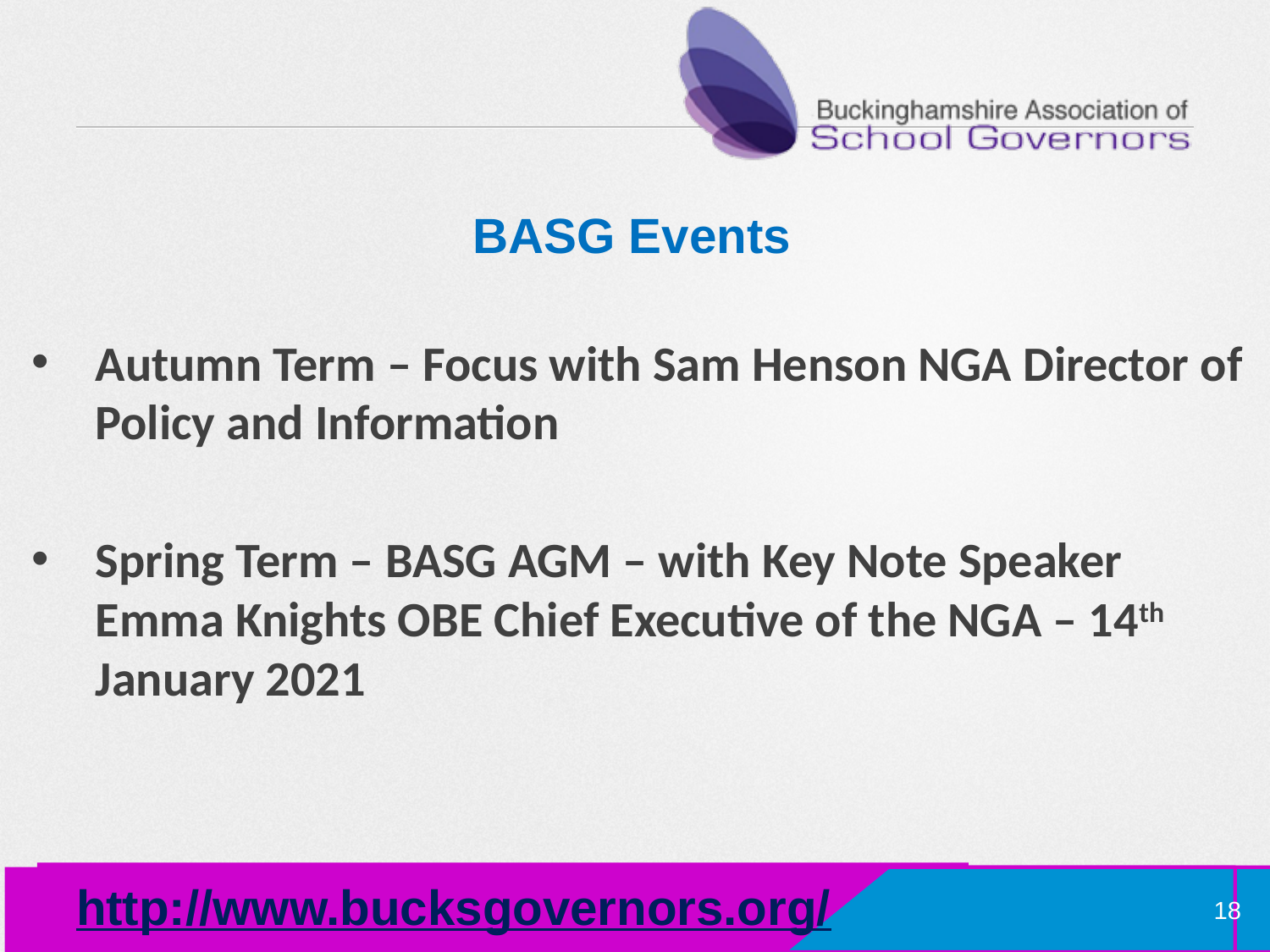

# BASG Events

Autumn Term – Focus with Sam Henson NGA Director of Policy and Information

Spring Term – BASG AGM – with Key Note Speaker Emma Knights OBE Chief Executive of the NGA – 14th January 2021

http://www.bucksgovernors.org/
18